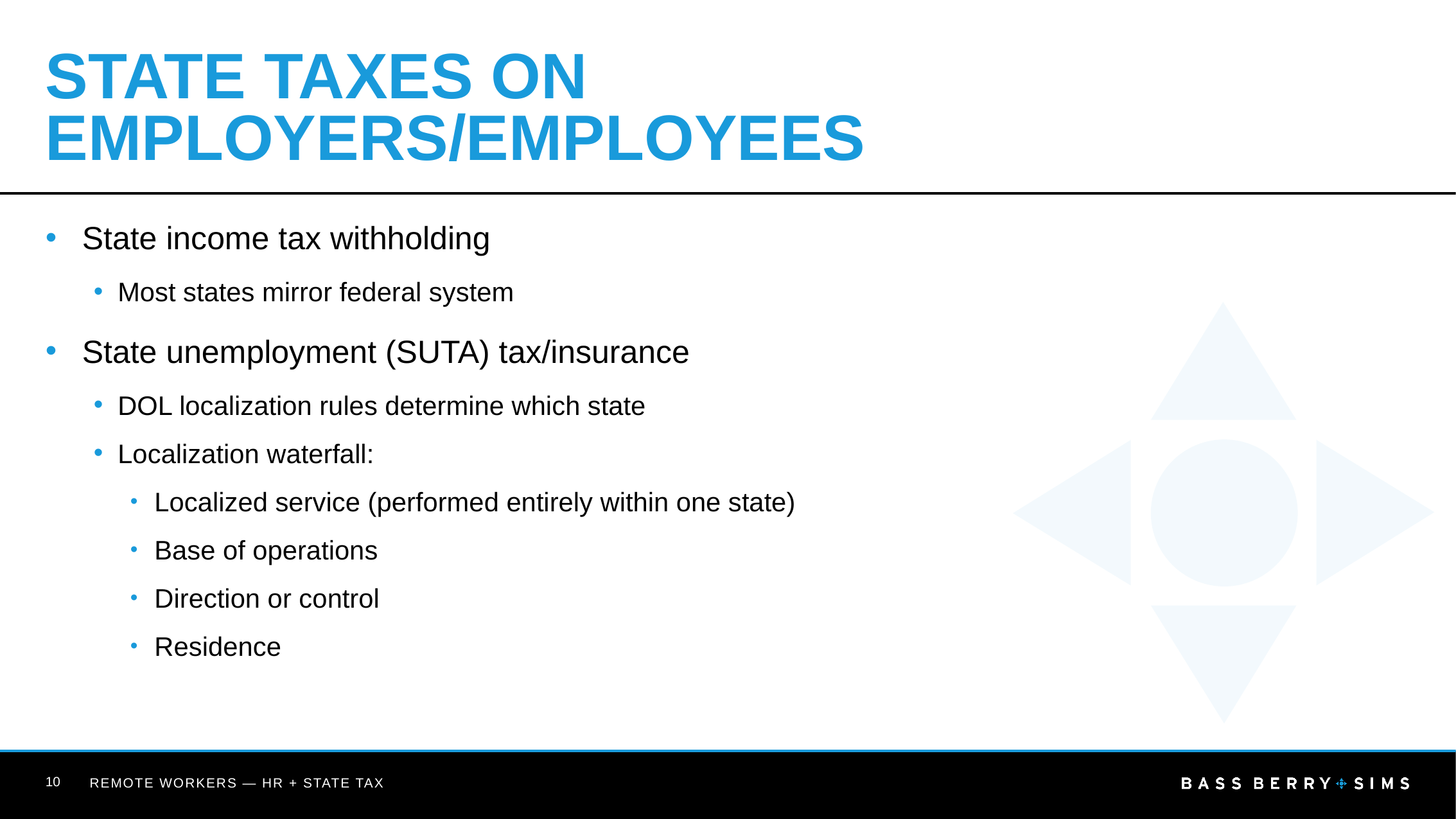

# State Taxes on Employers/Employees
State income tax withholding
Most states mirror federal system
State unemployment (SUTA) tax/insurance
DOL localization rules determine which state
Localization waterfall:
Localized service (performed entirely within one state)
Base of operations
Direction or control
Residence

10
REMOTE WORKERS — HR + STATE TAX